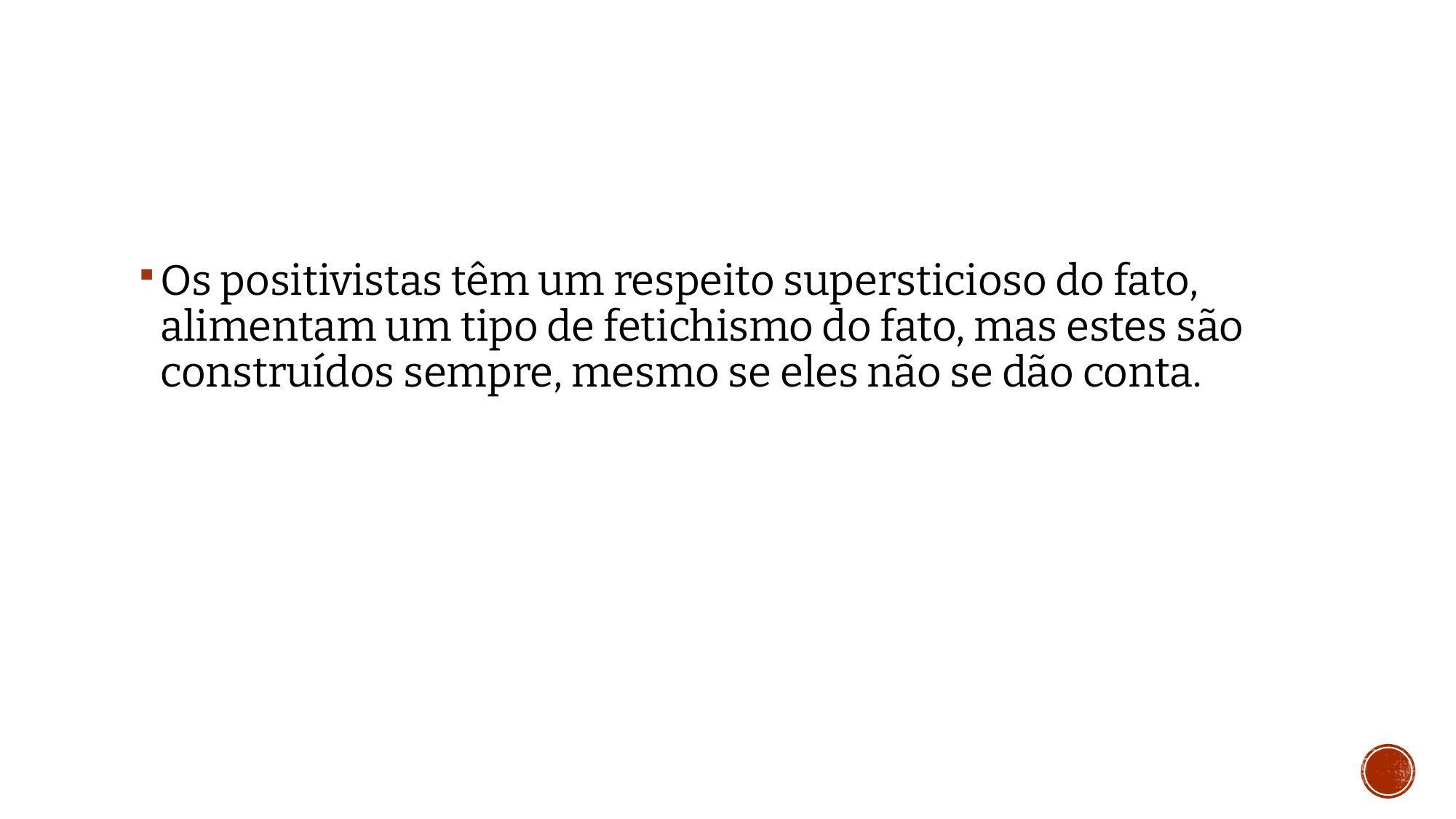

#
Os positivistas têm um respeito supersticioso do fato, alimentam um tipo de fetichismo do fato, mas estes são construídos sempre, mesmo se eles não se dão conta.